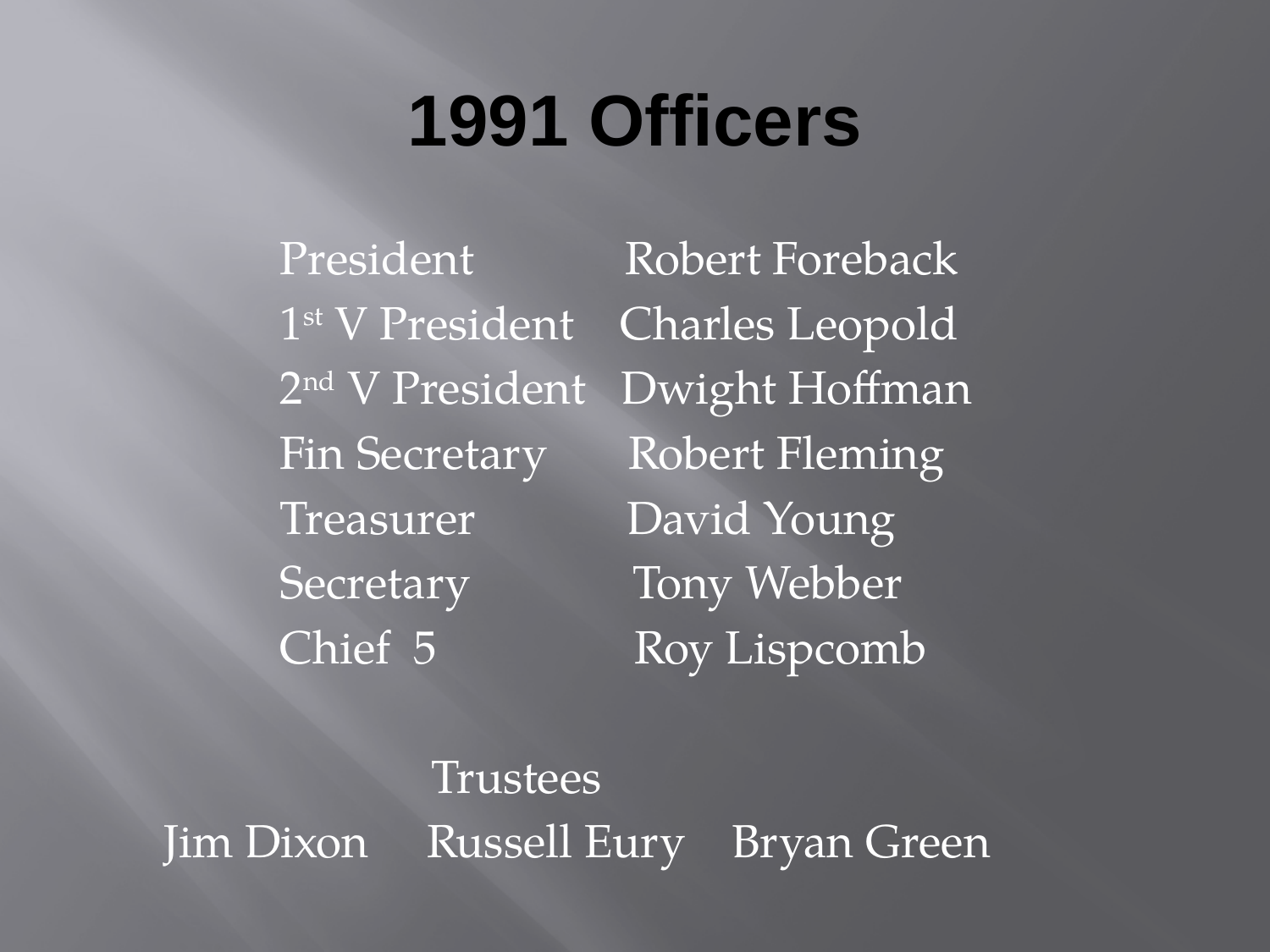

# 1991 Officers
                President             Robert Foreback
                1st V President    Charles Leopold
                2nd V President   Dwight Hoffman
                Fin Secretary       Robert Fleming
                Treasurer             David Young
                Secretary              Tony Webber
                Chief  5                 Roy Lispcomb

                             Trustees
      Jim Dixon     Russell Eury    Bryan Green